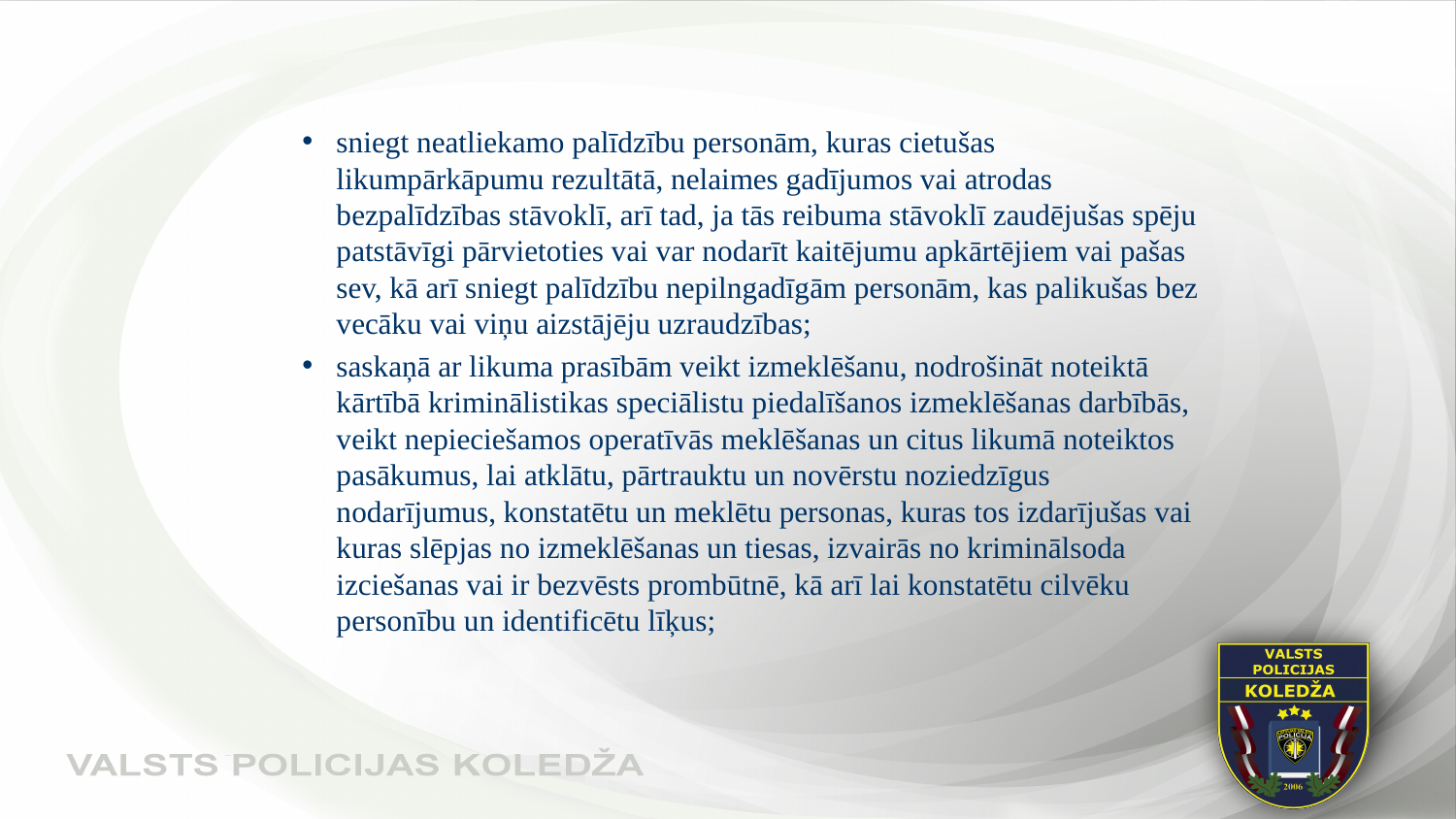

#
sniegt neatliekamo palīdzību personām, kuras cietušas likumpārkāpumu rezultātā, nelaimes gadījumos vai atrodas bezpalīdzības stāvoklī, arī tad, ja tās reibuma stāvoklī zaudējušas spēju patstāvīgi pārvietoties vai var nodarīt kaitējumu apkārtējiem vai pašas sev, kā arī sniegt palīdzību nepilngadīgām personām, kas palikušas bez vecāku vai viņu aizstājēju uzraudzības;
saskaņā ar likuma prasībām veikt izmeklēšanu, nodrošināt noteiktā kārtībā kriminālistikas speciālistu piedalīšanos izmeklēšanas darbībās, veikt nepieciešamos operatīvās meklēšanas un citus likumā noteiktos pasākumus, lai atklātu, pārtrauktu un novērstu noziedzīgus nodarījumus, konstatētu un meklētu personas, kuras tos izdarījušas vai kuras slēpjas no izmeklēšanas un tiesas, izvairās no kriminālsoda izciešanas vai ir bezvēsts prombūtnē, kā arī lai konstatētu cilvēku personību un identificētu līķus;